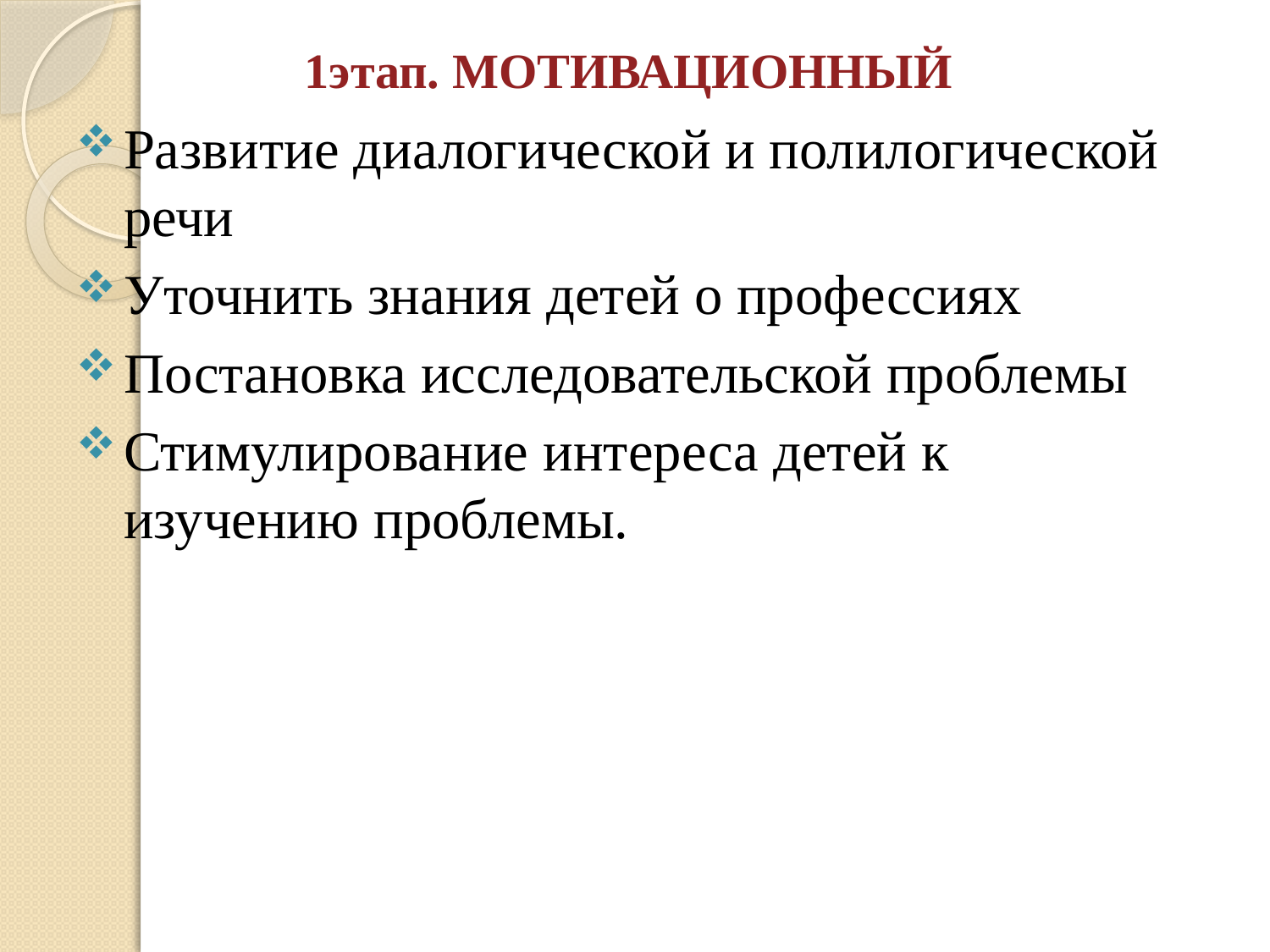

# 1этап. МОТИВАЦИОННЫЙ
Развитие диалогической и полилогической речи
Уточнить знания детей о профессиях
Постановка исследовательской проблемы
Стимулирование интереса детей к изучению проблемы.